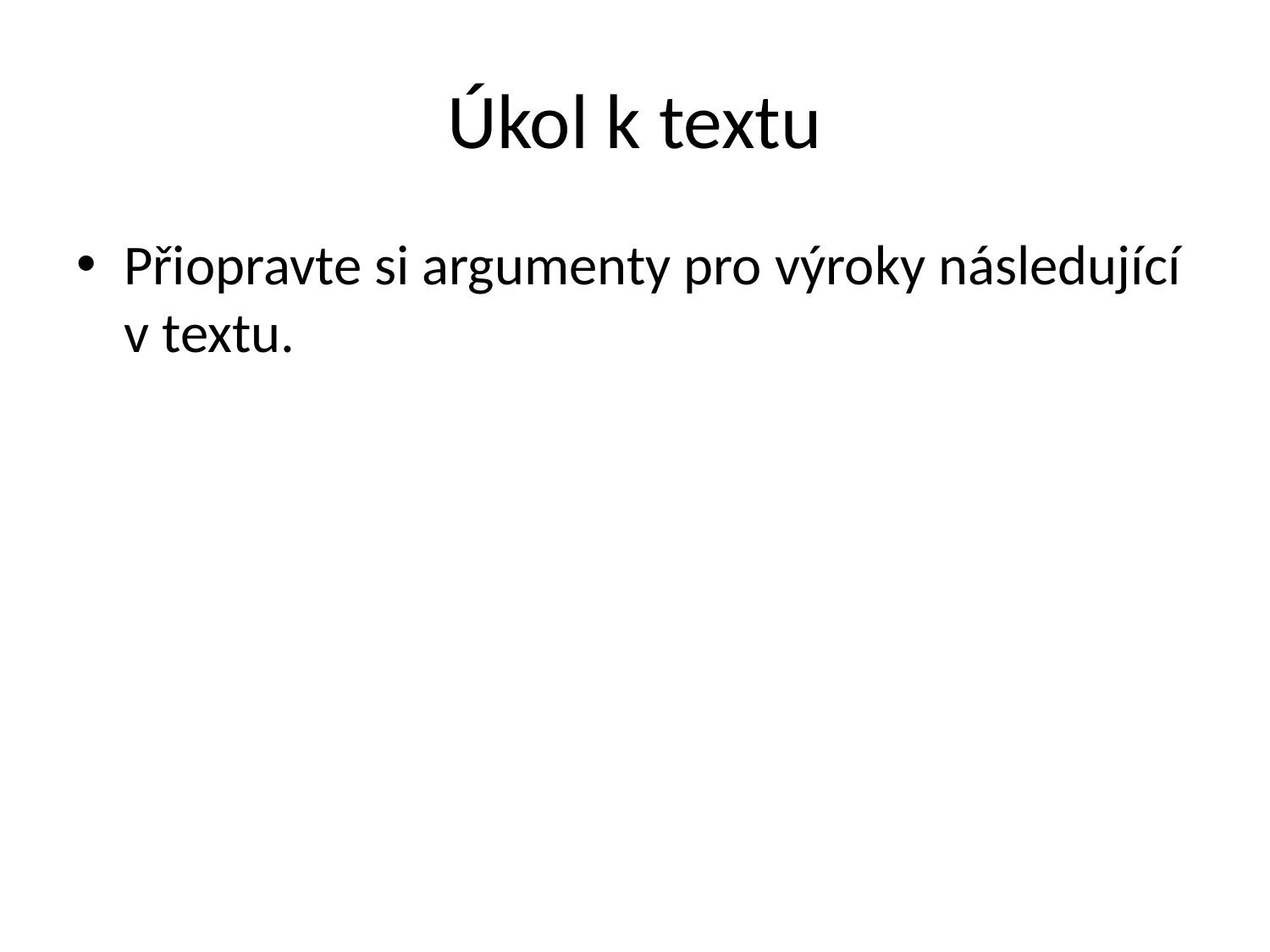

# Úkol k textu
Přiopravte si argumenty pro výroky následující v textu.